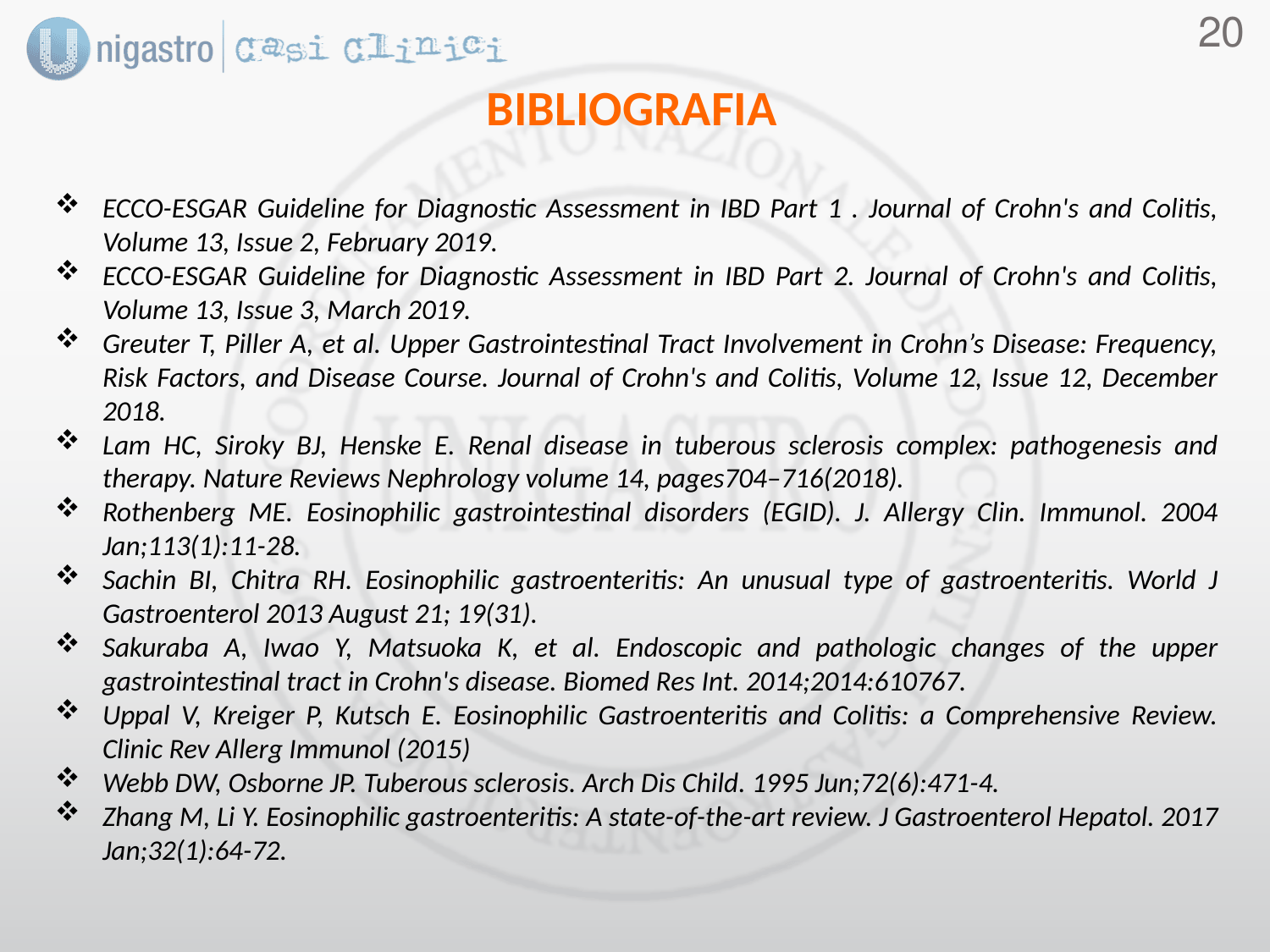

20
BIBLIOGRAFIA
ECCO-ESGAR Guideline for Diagnostic Assessment in IBD Part 1 . Journal of Crohn's and Colitis, Volume 13, Issue 2, February 2019.
ECCO-ESGAR Guideline for Diagnostic Assessment in IBD Part 2. Journal of Crohn's and Colitis, Volume 13, Issue 3, March 2019.
Greuter T, Piller A, et al. Upper Gastrointestinal Tract Involvement in Crohn’s Disease: Frequency, Risk Factors, and Disease Course. Journal of Crohn's and Colitis, Volume 12, Issue 12, December 2018.
Lam HC, Siroky BJ, Henske E. Renal disease in tuberous sclerosis complex: pathogenesis and therapy. Nature Reviews Nephrology volume 14, pages704–716(2018).
Rothenberg ME. Eosinophilic gastrointestinal disorders (EGID). J. Allergy Clin. Immunol. 2004 Jan;113(1):11-28.
Sachin BI, Chitra RH. Eosinophilic gastroenteritis: An unusual type of gastroenteritis. World J Gastroenterol 2013 August 21; 19(31).
Sakuraba A, Iwao Y, Matsuoka K, et al. Endoscopic and pathologic changes of the upper gastrointestinal tract in Crohn's disease. Biomed Res Int. 2014;2014:610767.
Uppal V, Kreiger P, Kutsch E. Eosinophilic Gastroenteritis and Colitis: a Comprehensive Review. Clinic Rev Allerg Immunol (2015)
Webb DW, Osborne JP. Tuberous sclerosis. Arch Dis Child. 1995 Jun;72(6):471-4.
Zhang M, Li Y. Eosinophilic gastroenteritis: A state-of-the-art review. J Gastroenterol Hepatol. 2017 Jan;32(1):64-72.